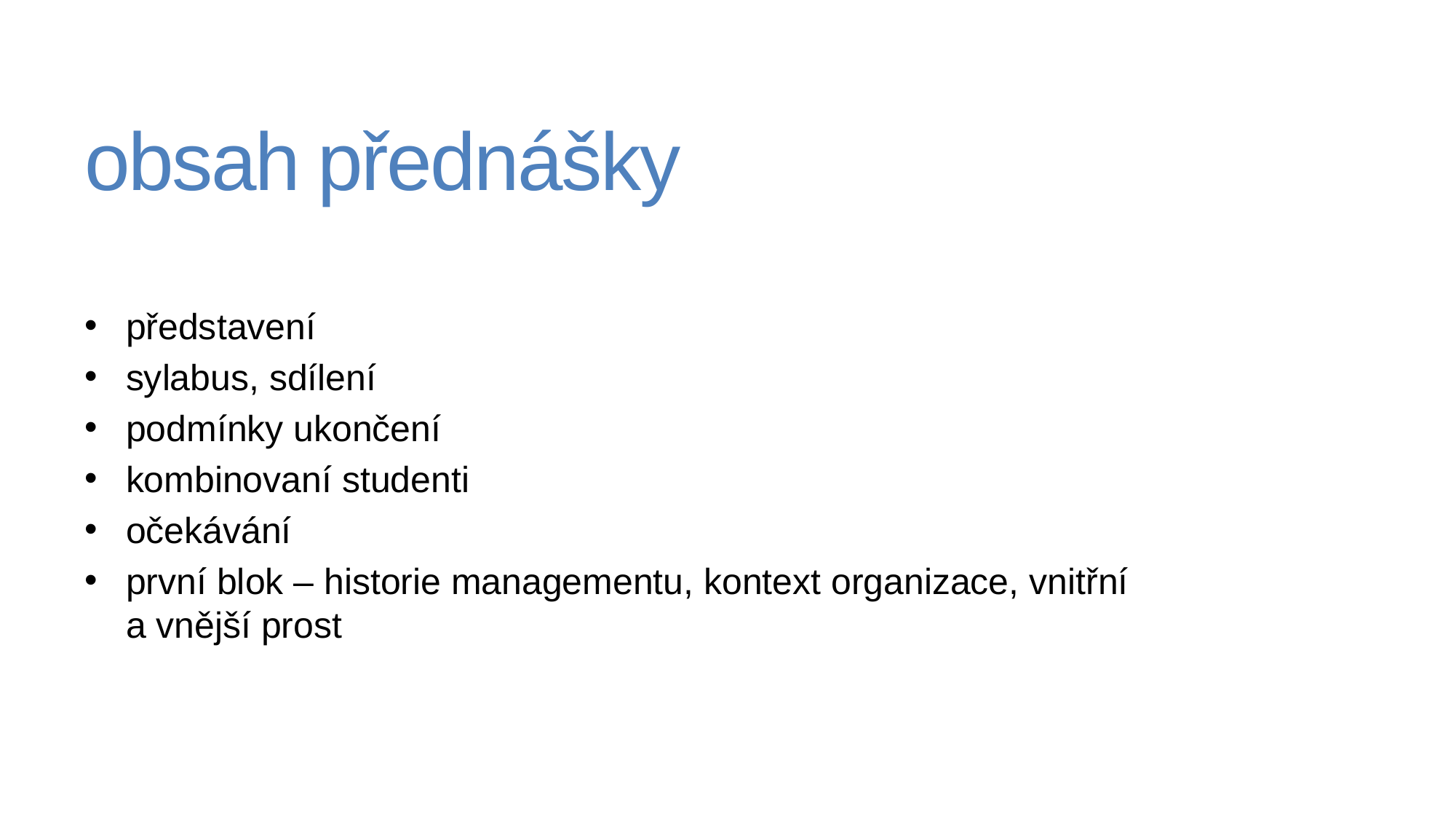

obsah přednášky
představení
sylabus, sdílení
podmínky ukončení
kombinovaní studenti
očekávání
první blok – historie managementu, kontext organizace, vnitřní a vnější prost